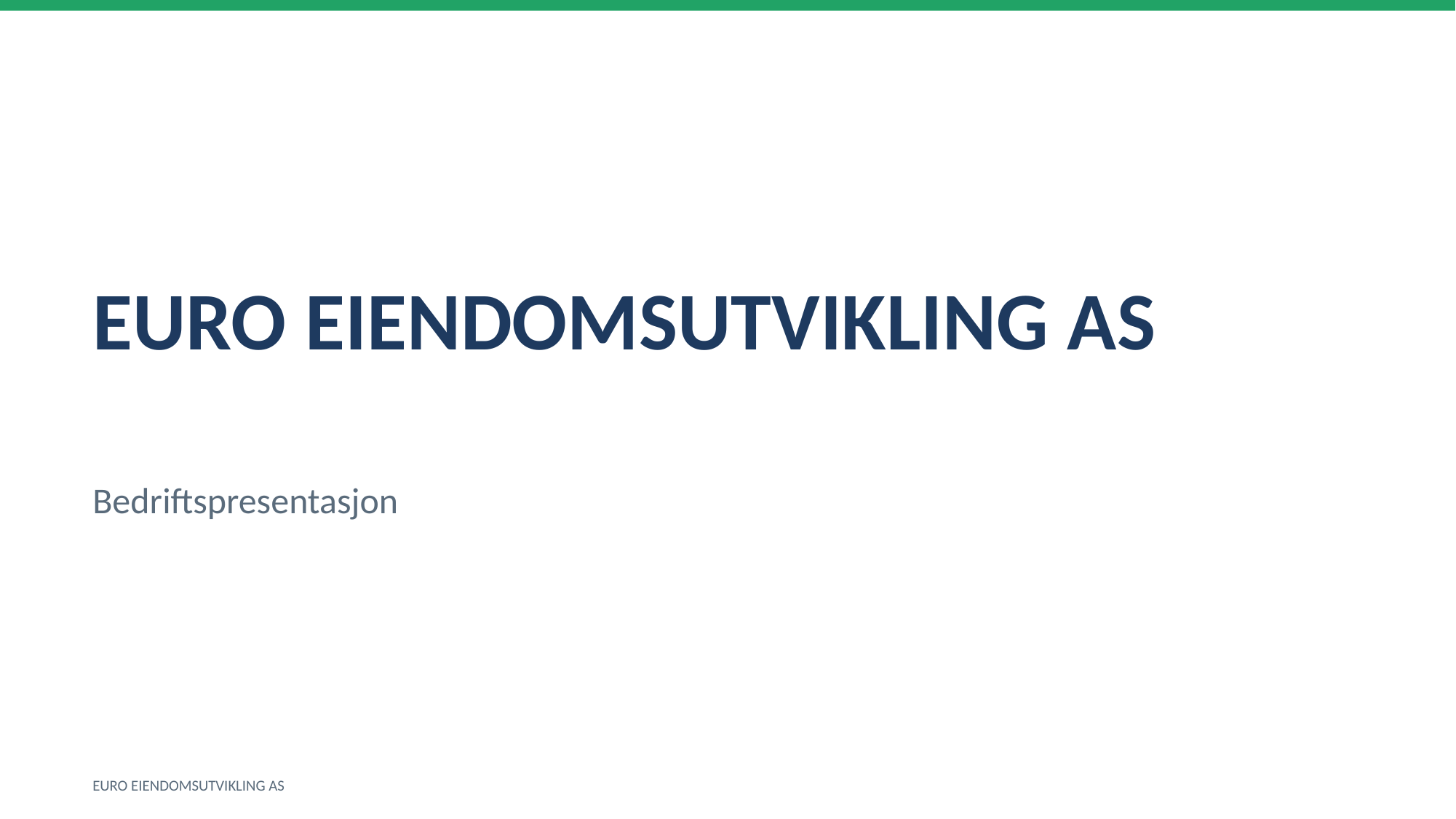

EURO EIENDOMSUTVIKLING AS
Bedriftspresentasjon
EURO EIENDOMSUTVIKLING AS